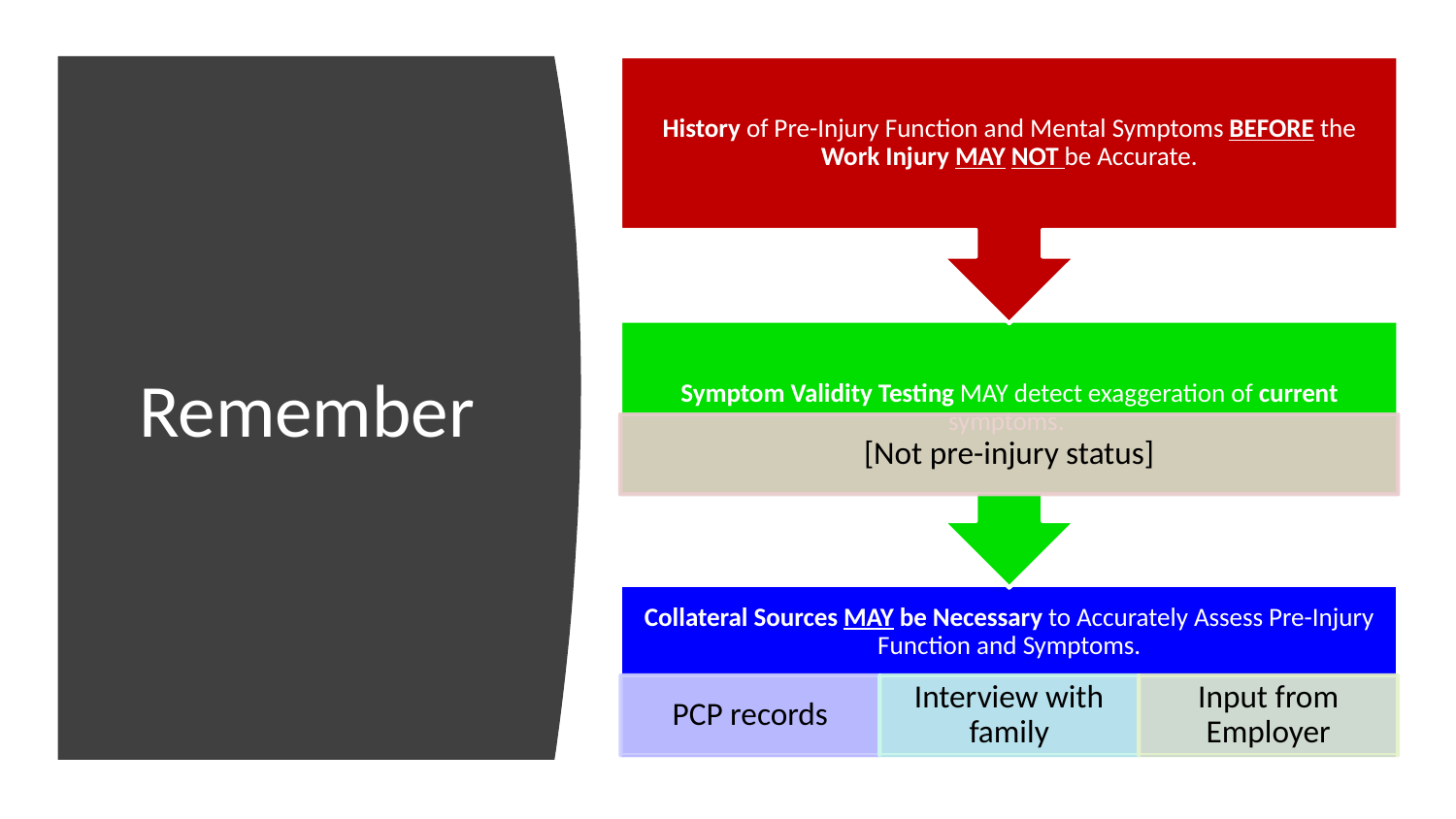

Collateral Sources MAY be Necessary to Accurately Assess Pre-Injury Function and Symptoms.
PCP records
Interview with family
Input from Employer
Symptom Validity Testing MAY detect exaggeration of current symptoms.
[Not pre-injury status]
History of Pre-Injury Function and Mental Symptoms BEFORE the Work Injury MAY NOT be Accurate.

# Remember